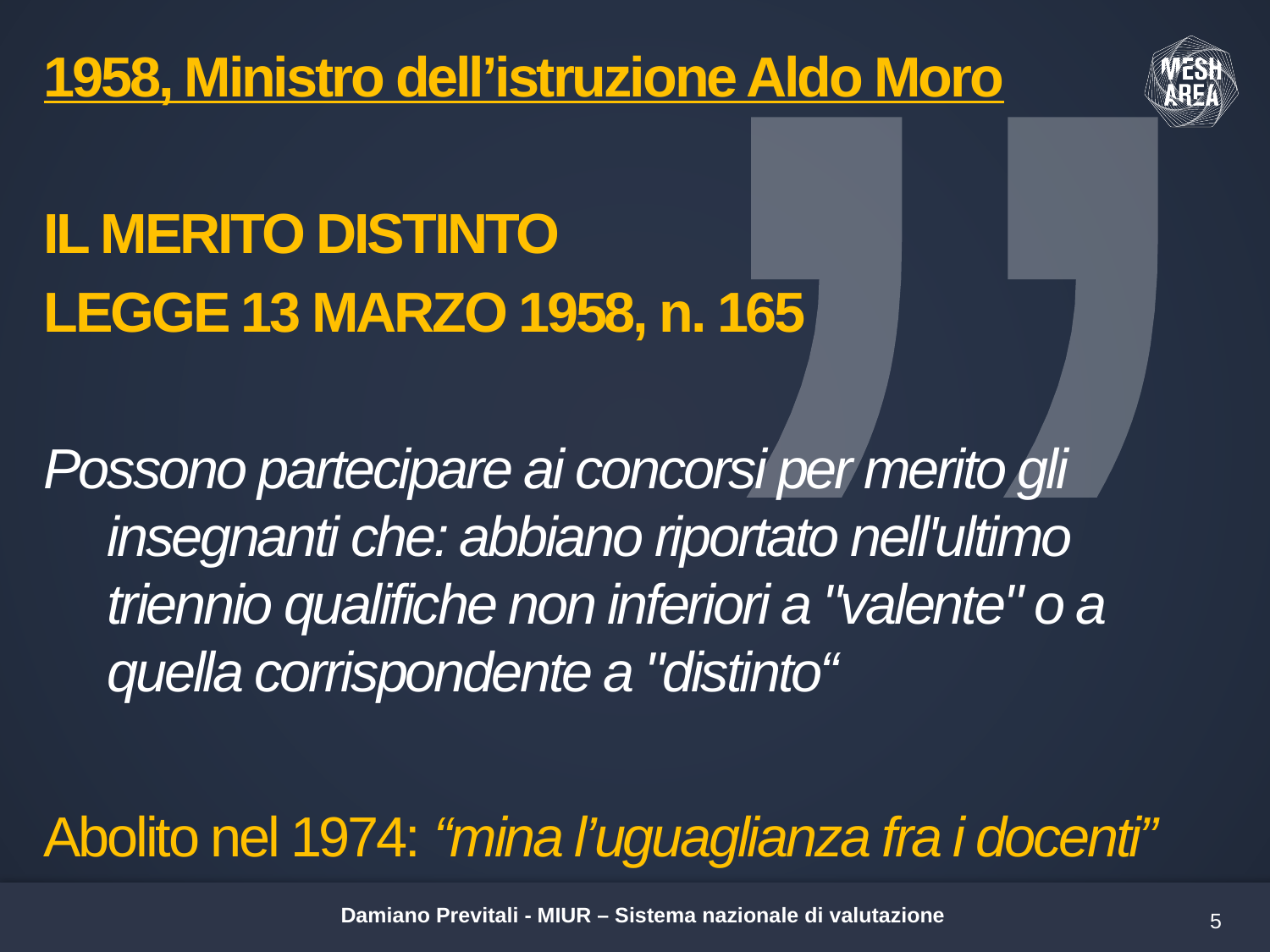

1958, Ministro dell’istruzione Aldo Moro

IL MERITO DISTINTO
LEGGE 13 MARZO 1958, n. 165

Possono partecipare ai concorsi per merito gli insegnanti che: abbiano riportato nell'ultimo triennio qualifiche non inferiori a "valente" o a quella corrispondente a "distinto“

Abolito nel 1974: “mina l’uguaglianza fra i docenti”

Damiano Previtali - MIUR – Sistema nazionale di valutazione
5